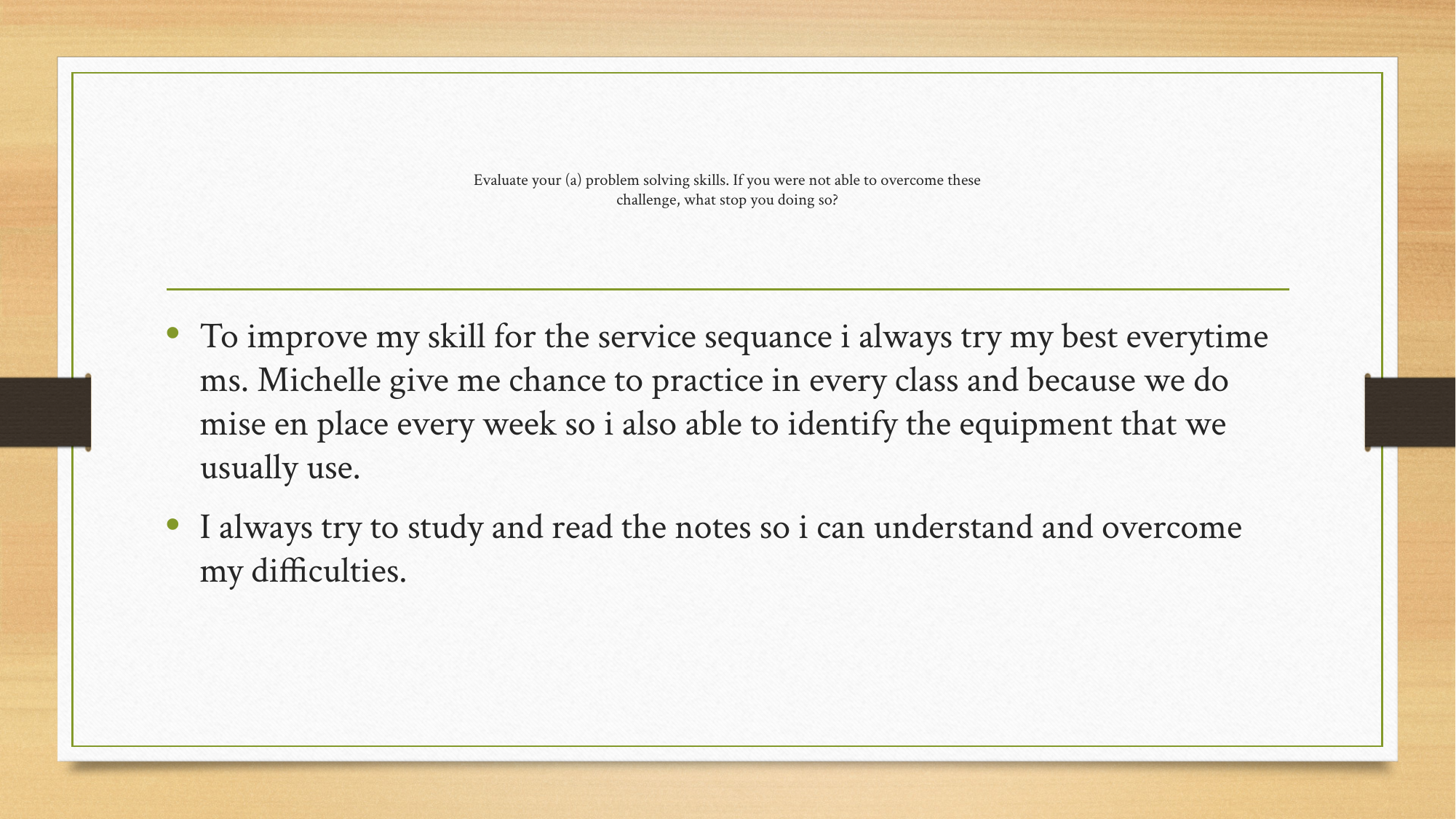

# Evaluate your (a) problem solving skills. If you were not able to overcome these challenge, what stop you doing so?
To improve my skill for the service sequance i always try my best everytime ms. Michelle give me chance to practice in every class and because we do mise en place every week so i also able to identify the equipment that we usually use.
I always try to study and read the notes so i can understand and overcome my difficulties.